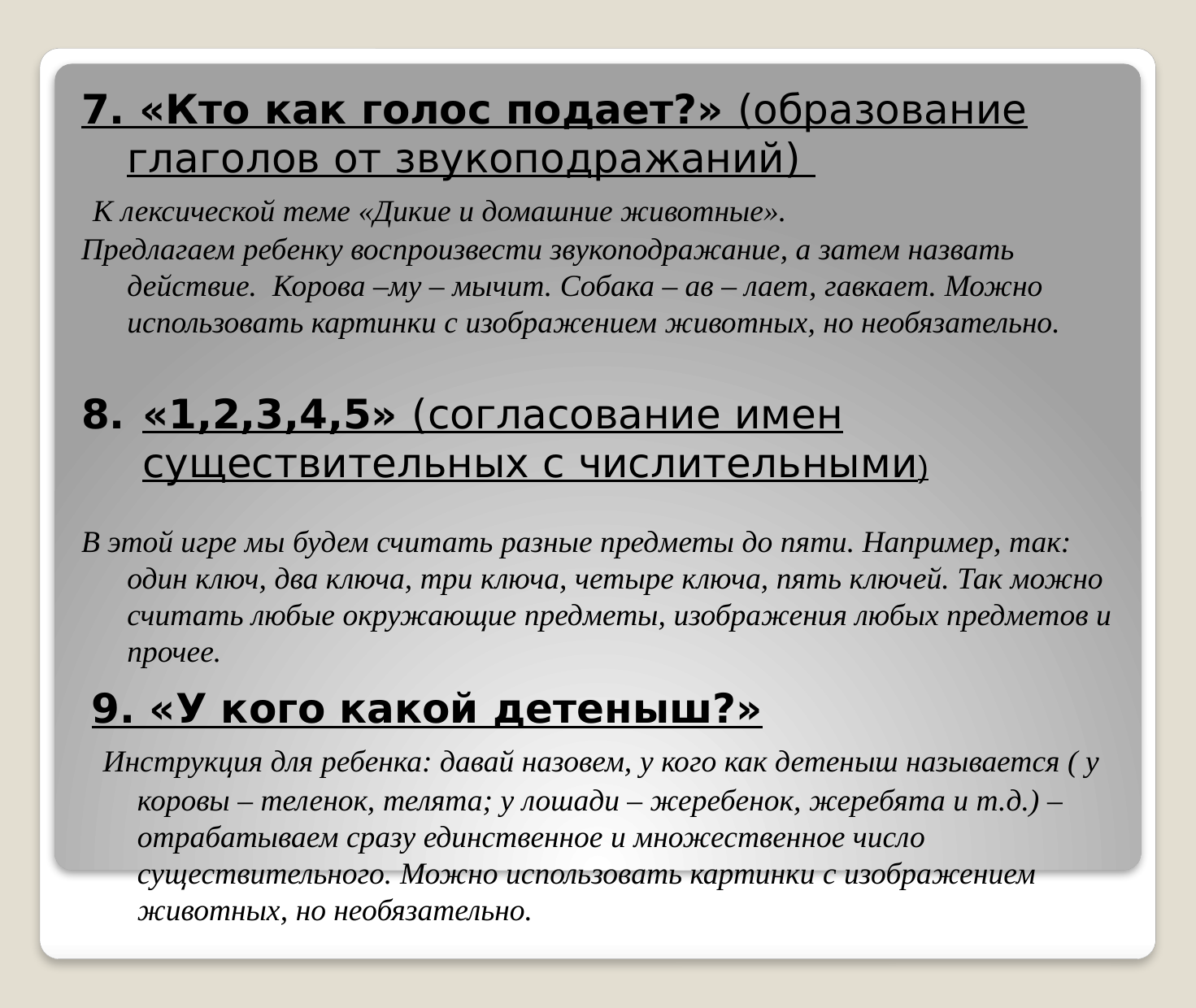

7. «Кто как голос подает?» (образование глаголов от звукоподражаний)
 К лексической теме «Дикие и домашние животные».
Предлагаем ребенку воспроизвести звукоподражание, а затем назвать действие.  Корова –му – мычит. Собака – ав – лает, гавкает. Можно использовать картинки с изображением животных, но необязательно.

«1,2,3,4,5» (согласование имен существительных с числительными)

В этой игре мы будем считать разные предметы до пяти. Например, так: один ключ, два ключа, три ключа, четыре ключа, пять ключей. Так можно считать любые окружающие предметы, изображения любых предметов и прочее.

9. «У кого какой детеныш?»
 Инструкция для ребенка: давай назовем, у кого как детеныш называется ( у коровы – теленок, телята; у лошади – жеребенок, жеребята и т.д.) – отрабатываем сразу единственное и множественное число существительного. Можно использовать картинки с изображением животных, но необязательно.